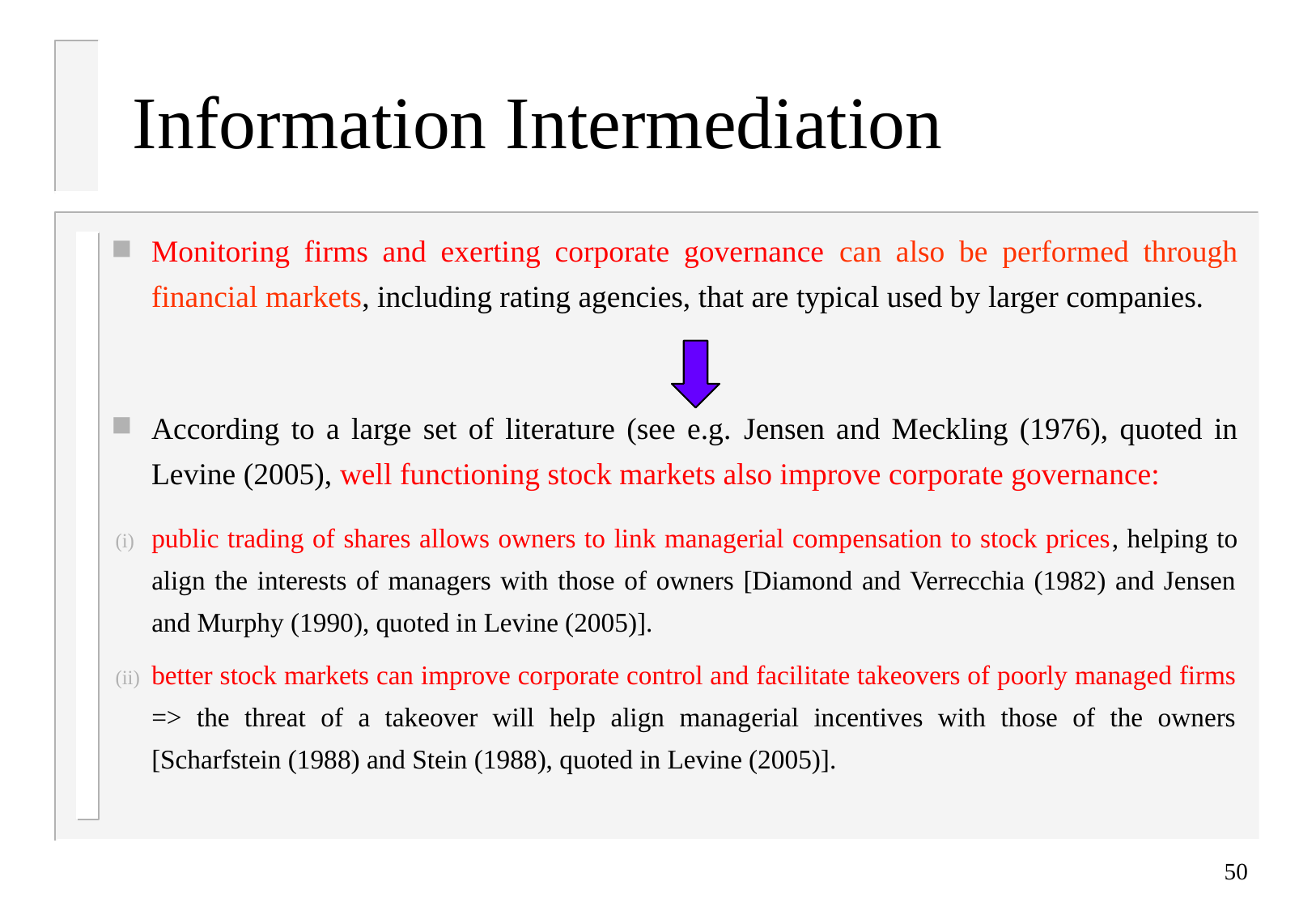

# Information Intermediation
Monitoring firms and exerting corporate governance can also be performed through financial markets, including rating agencies, that are typical used by larger companies.

According to a large set of literature (see e.g. Jensen and Meckling (1976), quoted in Levine (2005), well functioning stock markets also improve corporate governance:
public trading of shares allows owners to link managerial compensation to stock prices, helping to align the interests of managers with those of owners [Diamond and Verrecchia (1982) and Jensen and Murphy (1990), quoted in Levine (2005)].
better stock markets can improve corporate control and facilitate takeovers of poorly managed firms => the threat of a takeover will help align managerial incentives with those of the owners [Scharfstein (1988) and Stein (1988), quoted in Levine (2005)].

50